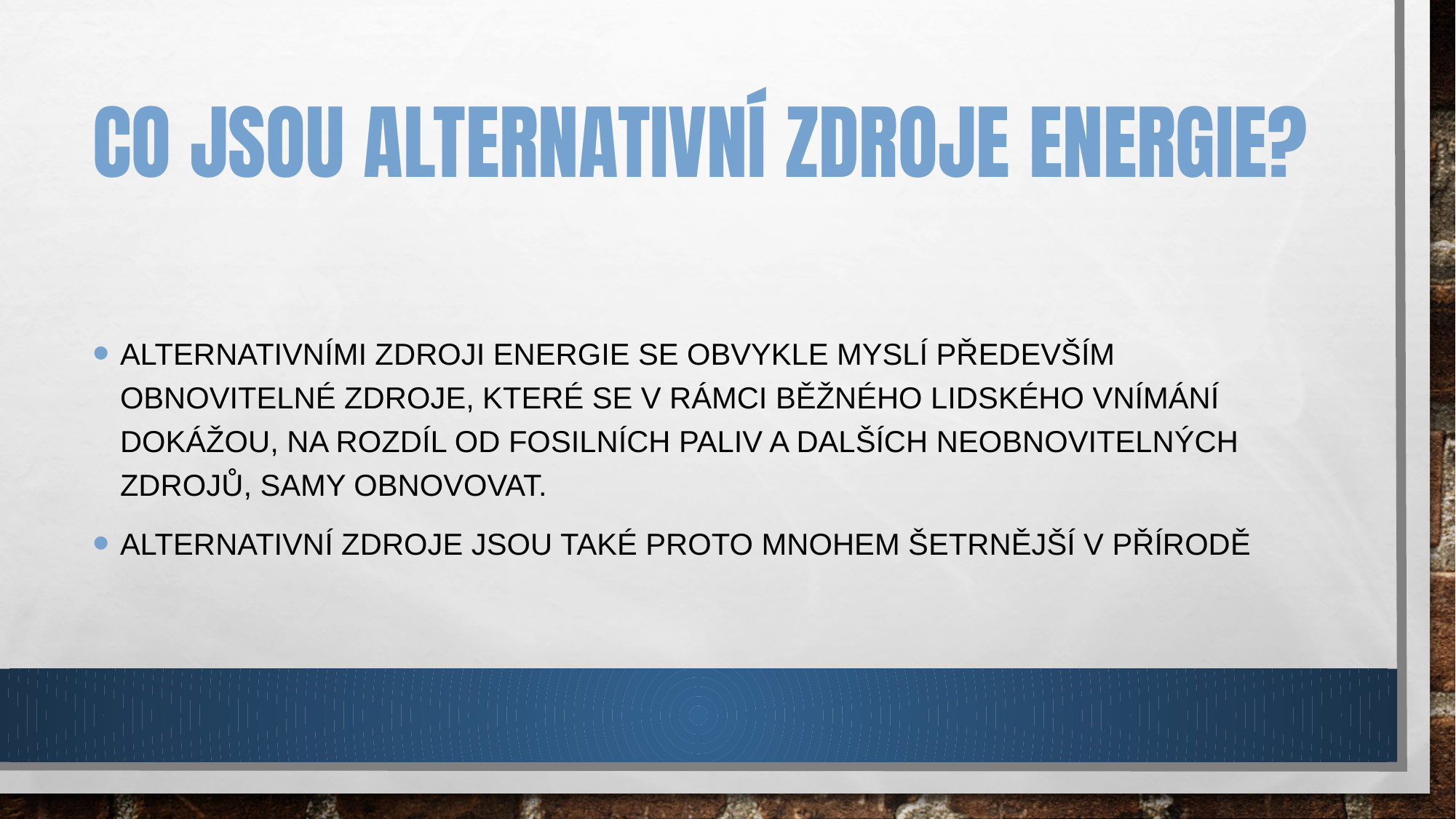

# Co jsou alternativní zdroje energie?
Alternativními zdroji energie se obvykle myslí především obnovitelné zdroje, které se v rámci běžného lidského vnímání dokážou, na rozdíl od fosilních paliv a dalších neobnovitelných zdrojů, samy obnovovat.
Alternativní zdroje jsou také proto mnohem šetrnější v přírodě